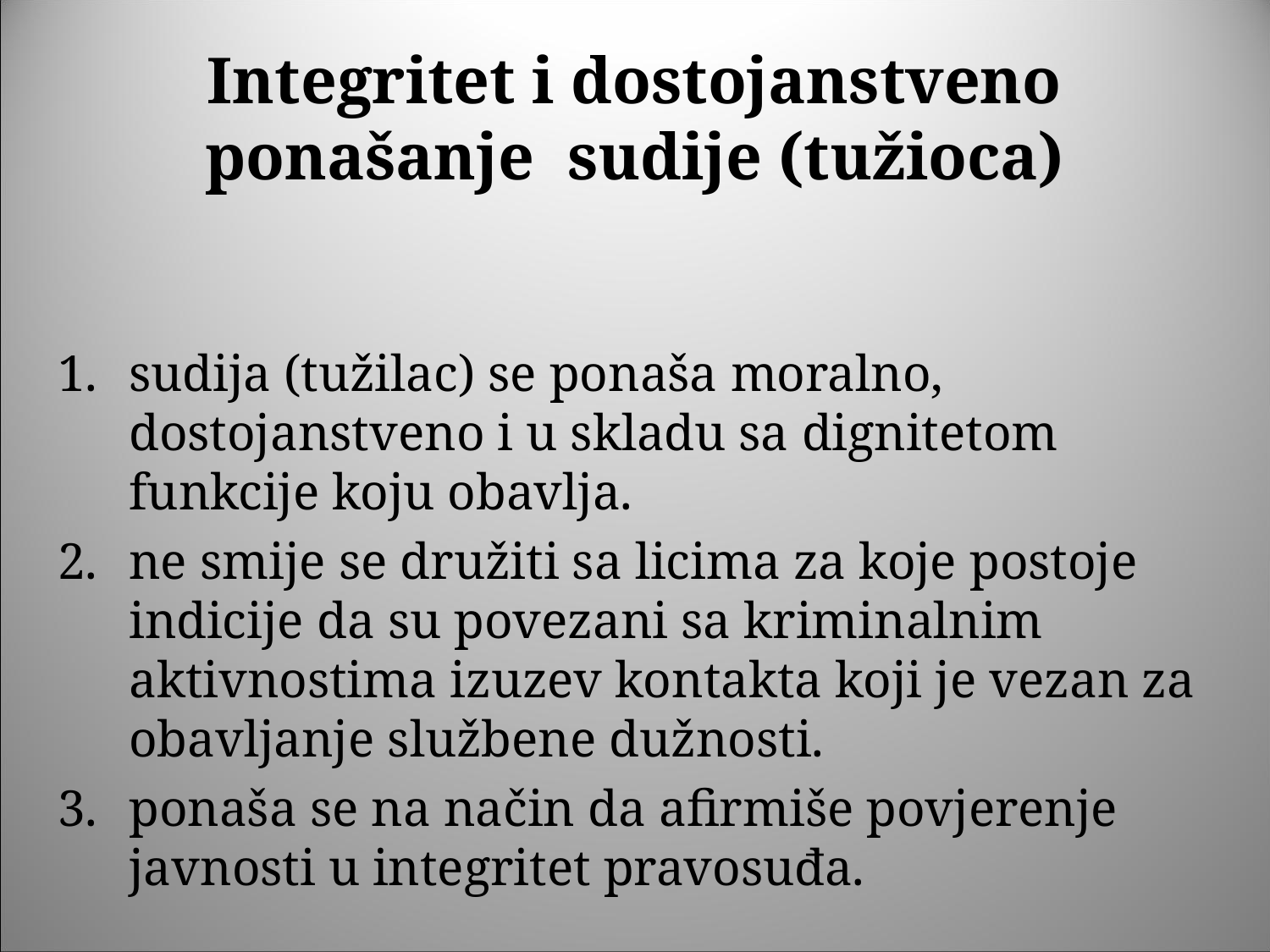

# Integritet i dostojanstveno ponašanje  sudije (tužioca)
sudija (tužilac) se ponaša moralno, dostojanstveno i u skladu sa dignitetom funkcije koju obavlja.
ne smije se družiti sa licima za koje postoje indicije da su povezani sa kriminalnim aktivnostima izuzev kontakta koji je vezan za obavljanje službene dužnosti.
ponaša se na način da afirmiše povjerenje javnosti u integritet pravosuđa.